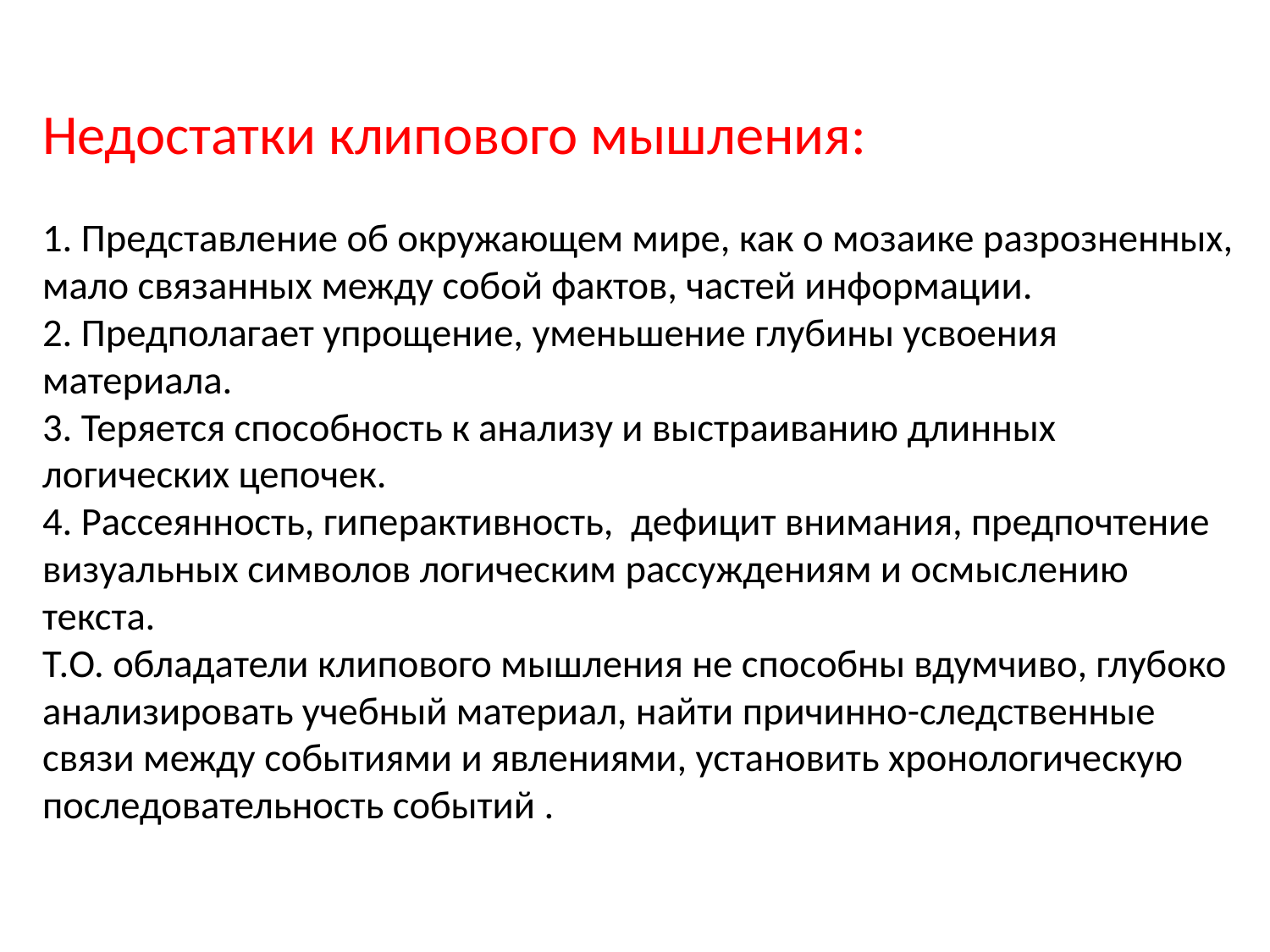

# Недостатки клипового мышления: 1. Представление об окружающем мире, как о мозаике разрозненных, мало связанных между собой фактов, частей информации. 2. Предполагает упрощение, уменьшение глубины усвоения материала. 3. Теряется способность к анализу и выстраиванию длинных логических цепочек. 4. Рассеянность, гиперактивность,  дефицит внимания, предпочтение визуальных символов логическим рассуждениям и осмыслению текста. Т.О. обладатели клипового мышления не способны вдумчиво, глубоко анализировать учебный материал, найти причинно-следственные связи между событиями и явлениями, установить хронологическую последовательность событий .